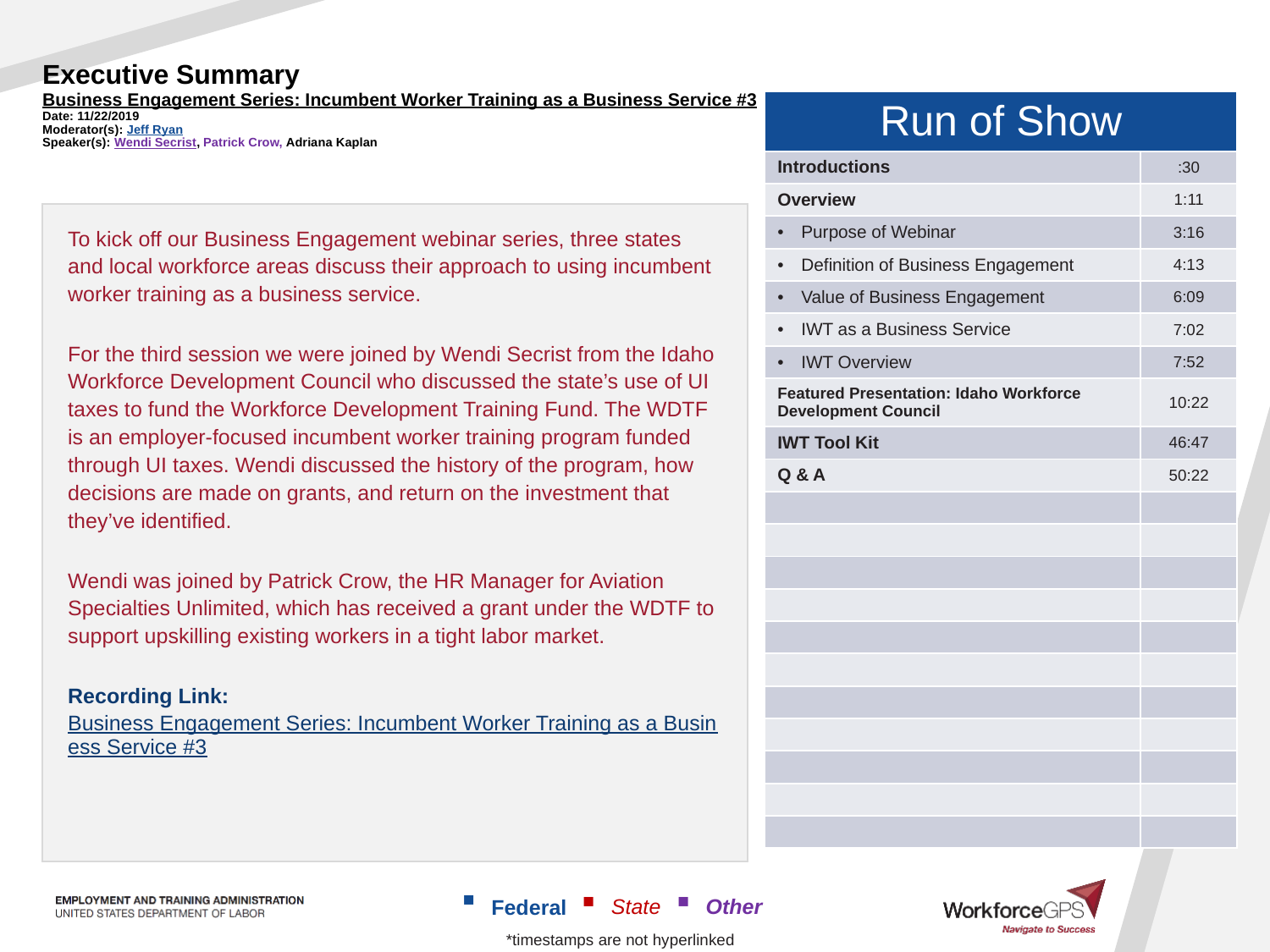

# Executive Summary Business Engagement Series: Incumbent Worker Training as a Business Service #3 Date: 11/22/2019 Moderator(s): Jeff Ryan Speaker(s): Wendi Secrist, Patrick Crow, Adriana Kaplan
| Run of Show |  |
| --- | --- |
| Introductions | :30 |
| Overview | 1:11 |
| Purpose of Webinar | 3:16 |
| Definition of Business Engagement | 4:13 |
| Value of Business Engagement | 6:09 |
| IWT as a Business Service | 7:02 |
| IWT Overview | 7:52 |
| Featured Presentation: Idaho Workforce Development Council | 10:22 |
| IWT Tool Kit | 46:47 |
| Q & A | 50:22 |
|  |  |
|  |  |
|  |  |
|  |  |
|  |  |
|  |  |
|  |  |
|  |  |
|  |  |
|  |  |
|  |  |
To kick off our Business Engagement webinar series, three states and local workforce areas discuss their approach to using incumbent worker training as a business service.
For the third session we were joined by Wendi Secrist from the Idaho Workforce Development Council who discussed the state’s use of UI taxes to fund the Workforce Development Training Fund. The WDTF is an employer-focused incumbent worker training program funded through UI taxes. Wendi discussed the history of the program, how decisions are made on grants, and return on the investment that they’ve identified.
Wendi was joined by Patrick Crow, the HR Manager for Aviation Specialties Unlimited, which has received a grant under the WDTF to support upskilling existing workers in a tight labor market.
Recording Link: Business Engagement Series: Incumbent Worker Training as a Business Service #3